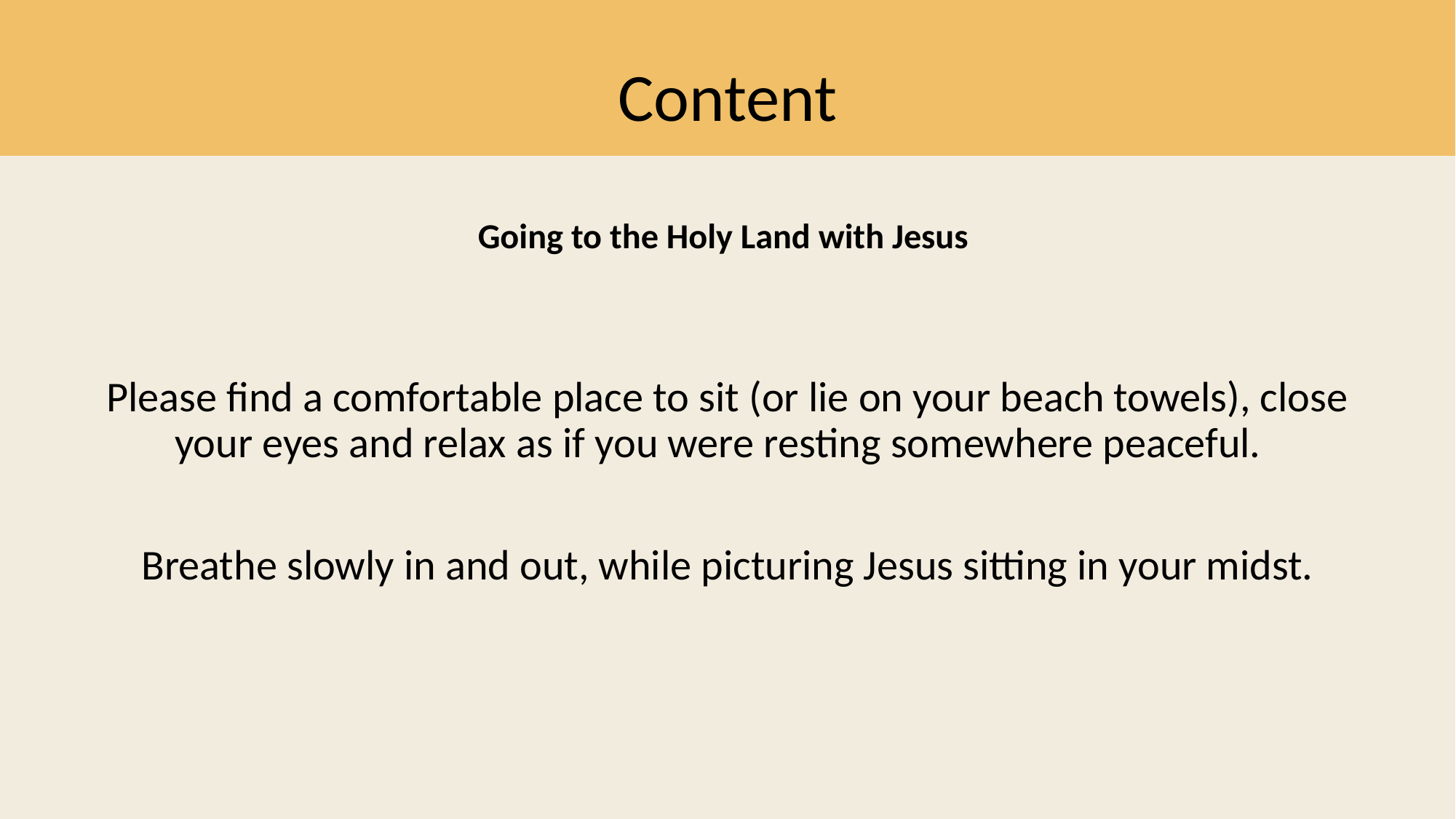

# Content
Going to the Holy Land with Jesus

Please find a comfortable place to sit (or lie on your beach towels), close your eyes and relax as if you were resting somewhere peaceful.

Breathe slowly in and out, while picturing Jesus sitting in your midst.